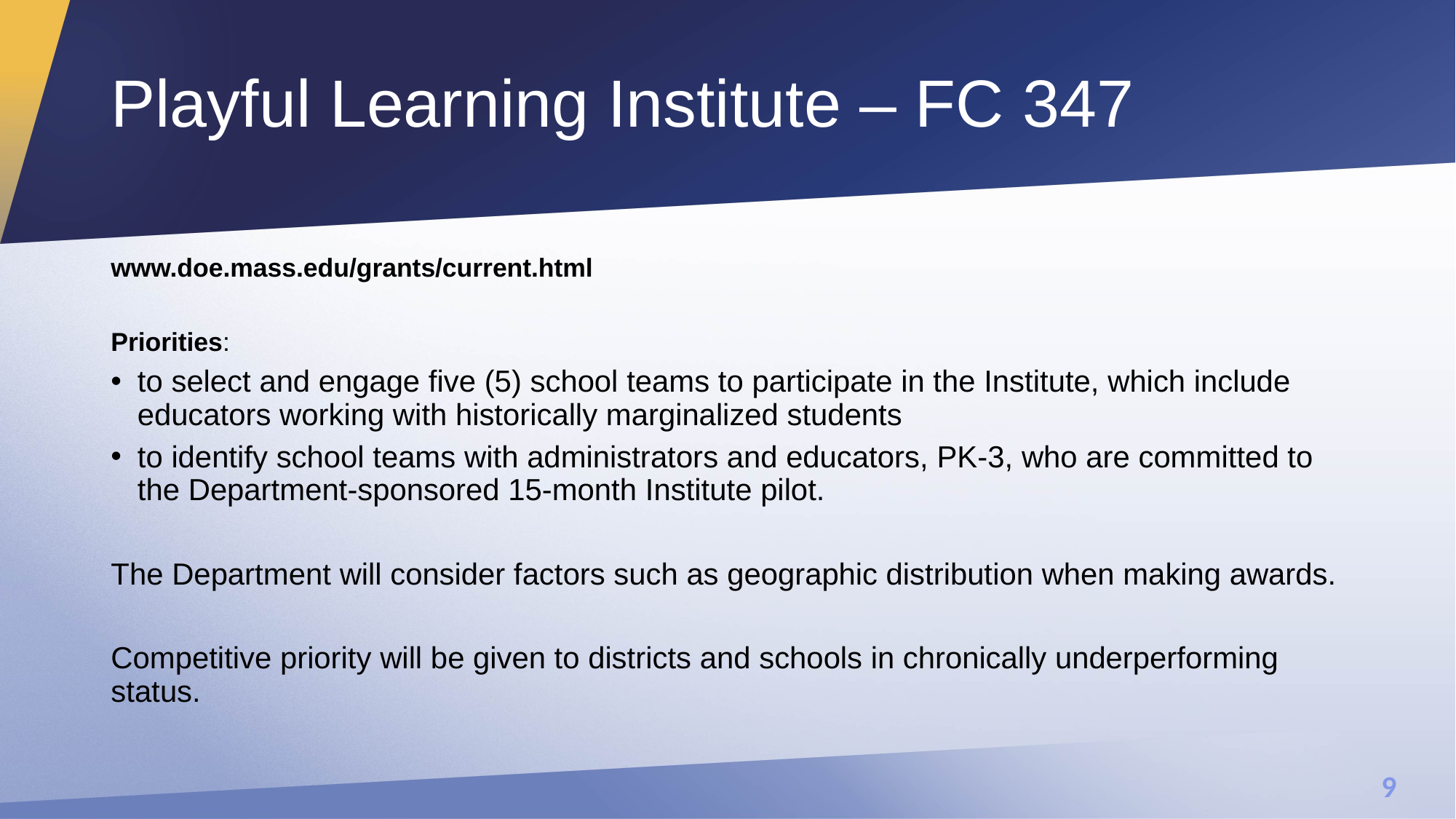

# Playful Learning Institute – FC 347
www.doe.mass.edu/grants/current.html

Priorities:
to select and engage five (5) school teams to participate in the Institute, which include educators working with historically marginalized students
to identify school teams with administrators and educators, PK-3, who are committed to the Department-sponsored 15-month Institute pilot.

The Department will consider factors such as geographic distribution when making awards.

Competitive priority will be given to districts and schools in chronically underperforming status.